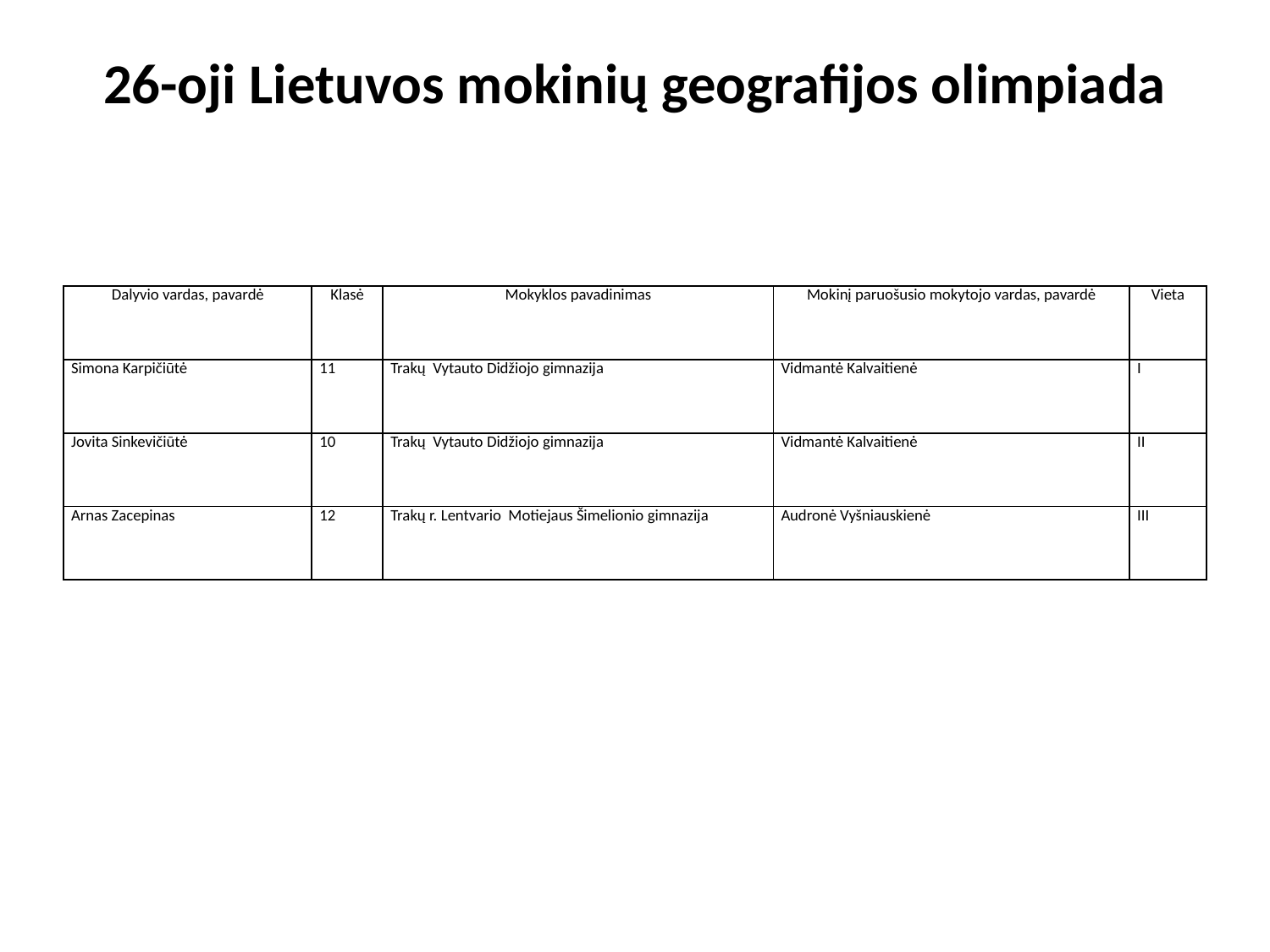

# 26-oji Lietuvos mokinių geografijos olimpiada
| Dalyvio vardas, pavardė | Klasė | Mokyklos pavadinimas | Mokinį paruošusio mokytojo vardas, pavardė | Vieta |
| --- | --- | --- | --- | --- |
| Simona Karpičiūtė | 11 | Trakų Vytauto Didžiojo gimnazija | Vidmantė Kalvaitienė | I |
| Jovita Sinkevičiūtė | 10 | Trakų Vytauto Didžiojo gimnazija | Vidmantė Kalvaitienė | II |
| Arnas Zacepinas | 12 | Trakų r. Lentvario Motiejaus Šimelionio gimnazija | Audronė Vyšniauskienė | III |